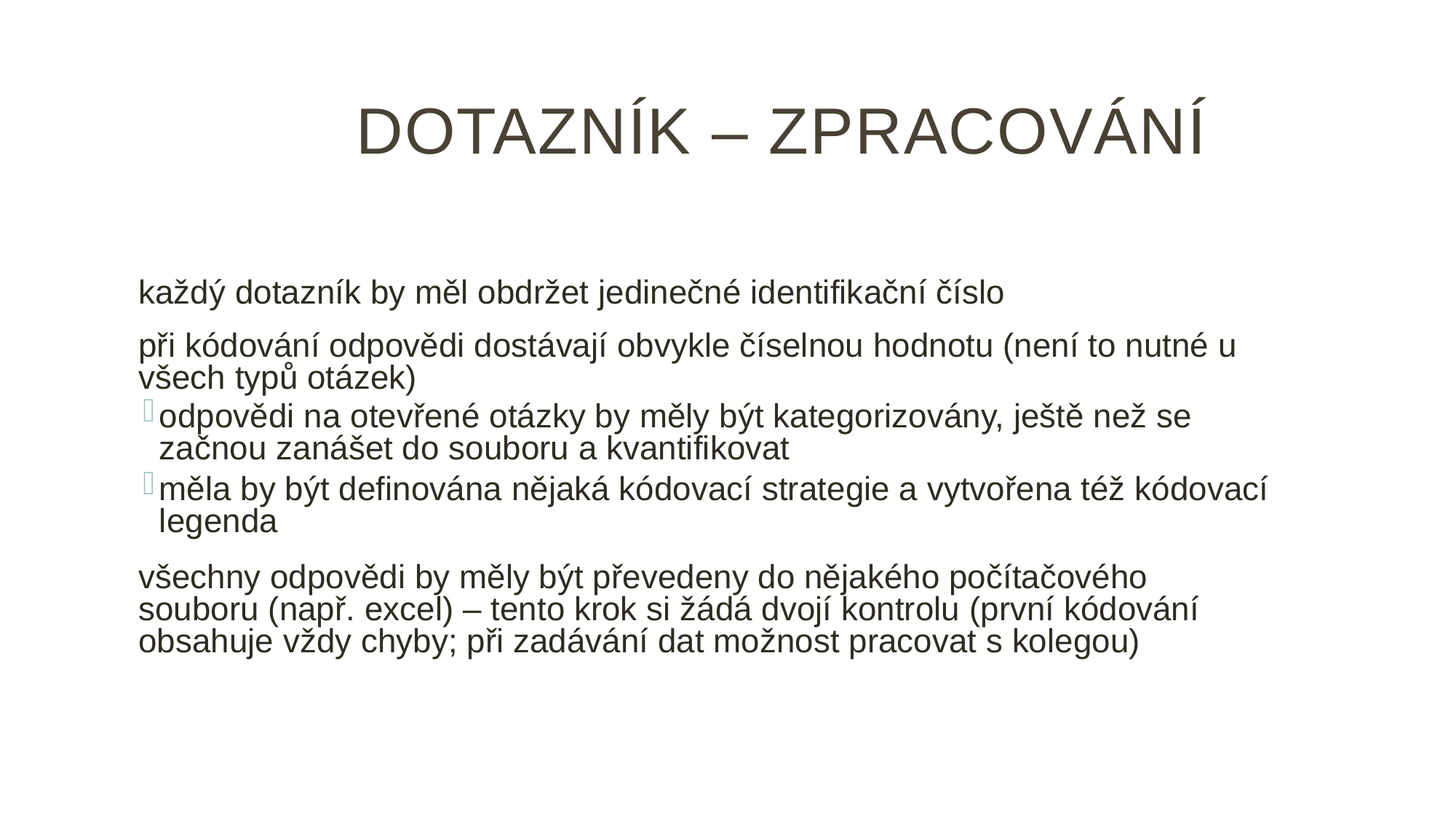

každý dotazník by měl obdržet jedinečné identifikační číslo
při kódování odpovědi dostávají obvykle číselnou hodnotu (není to nutné u všech typů otázek)
odpovědi na otevřené otázky by měly být kategorizovány, ještě než se začnou zanášet do souboru a kvantifikovat
měla by být definována nějaká kódovací strategie a vytvořena též kódovací legenda
všechny odpovědi by měly být převedeny do nějakého počítačového souboru (např. excel) – tento krok si žádá dvojí kontrolu (první kódování obsahuje vždy chyby; při zadávání dat možnost pracovat s kolegou)
Dotazník – zpracování